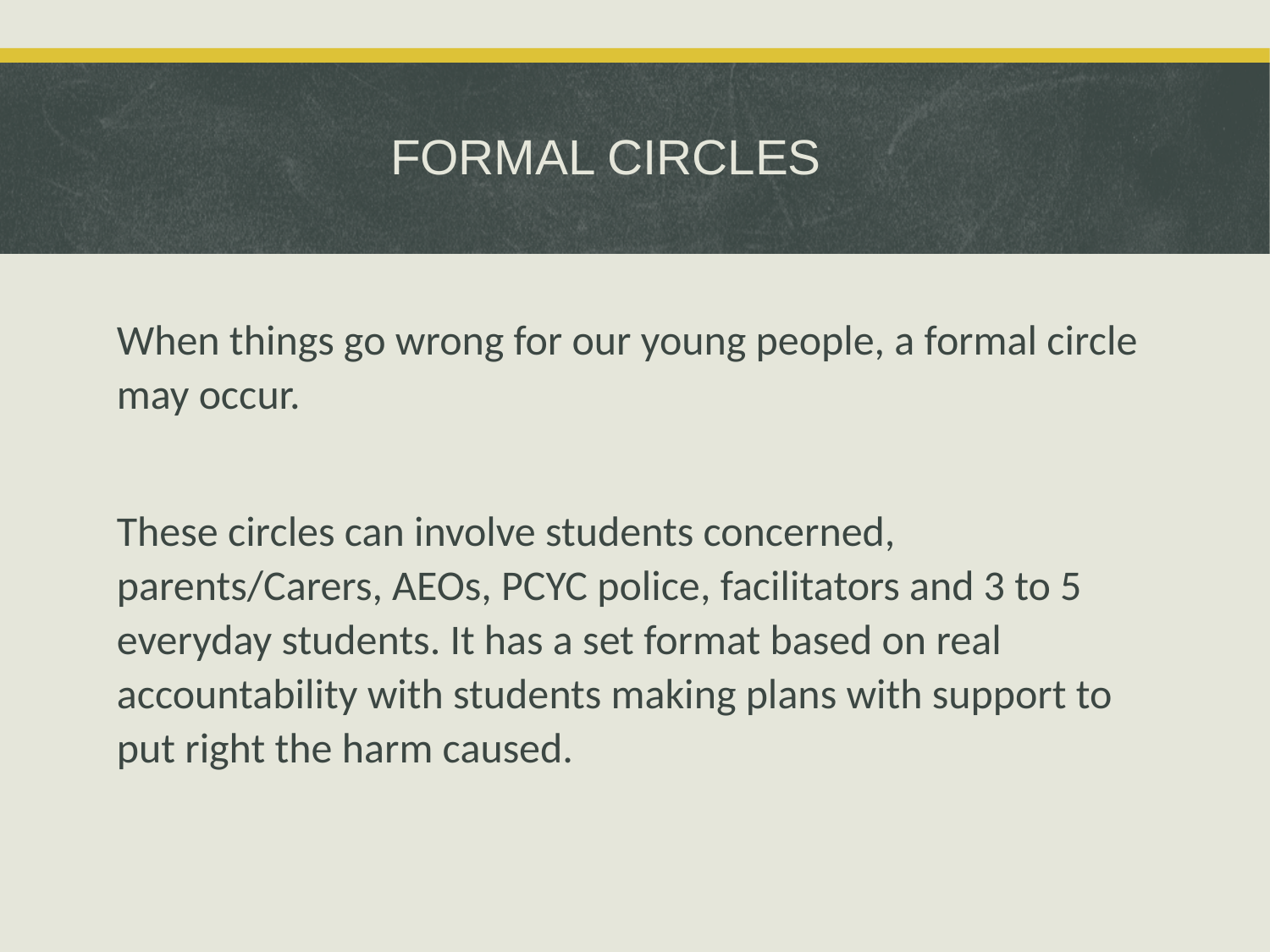

FORMAL CIRCLES
When things go wrong for our young people, a formal circle may occur.

These circles can involve students concerned, parents/Carers, AEOs, PCYC police, facilitators and 3 to 5 everyday students. It has a set format based on real accountability with students making plans with support to put right the harm caused.